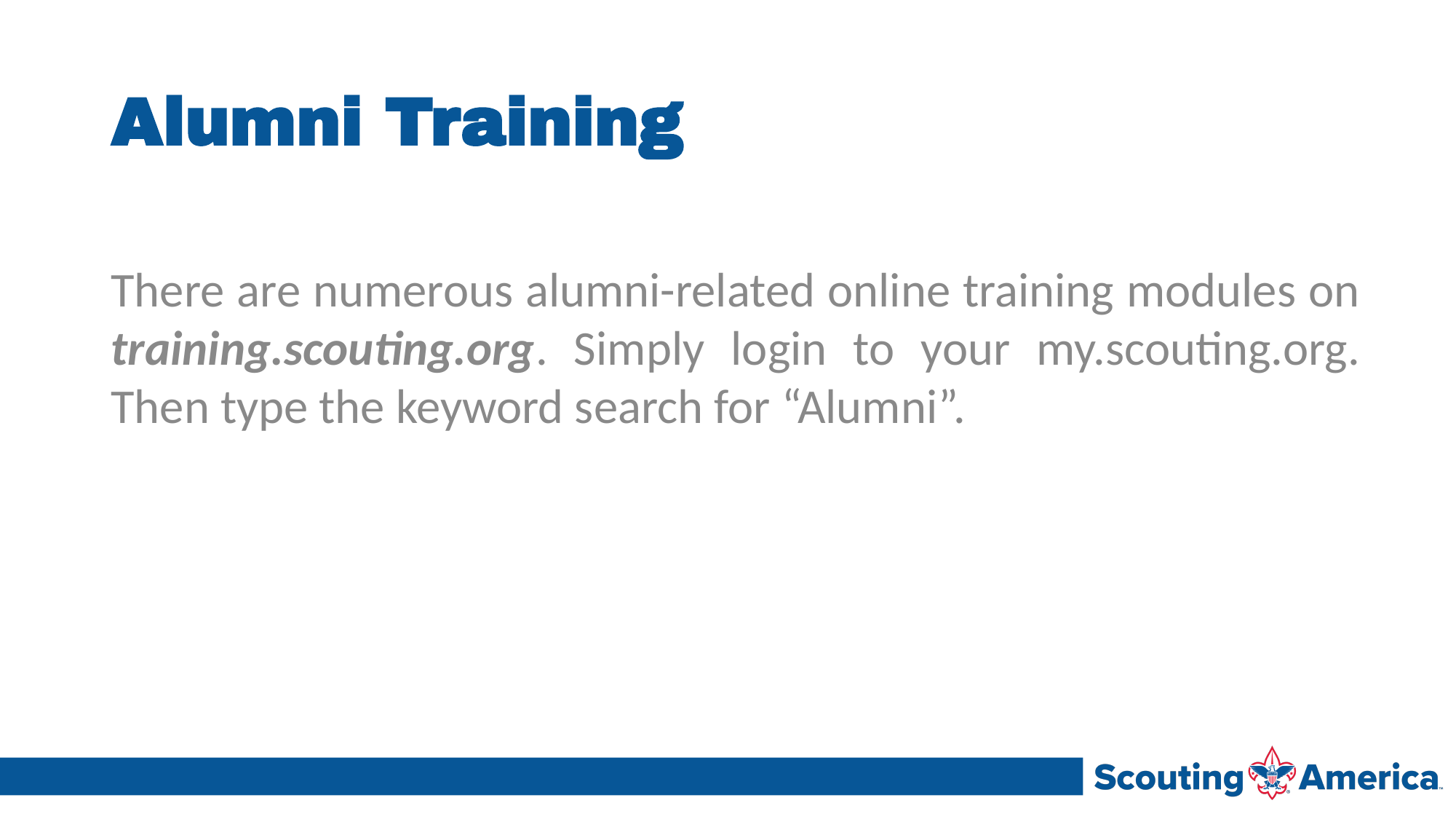

# Alumni Training
There are numerous alumni-related online training modules on training.scouting.org. Simply login to your my.scouting.org. Then type the keyword search for “Alumni”.